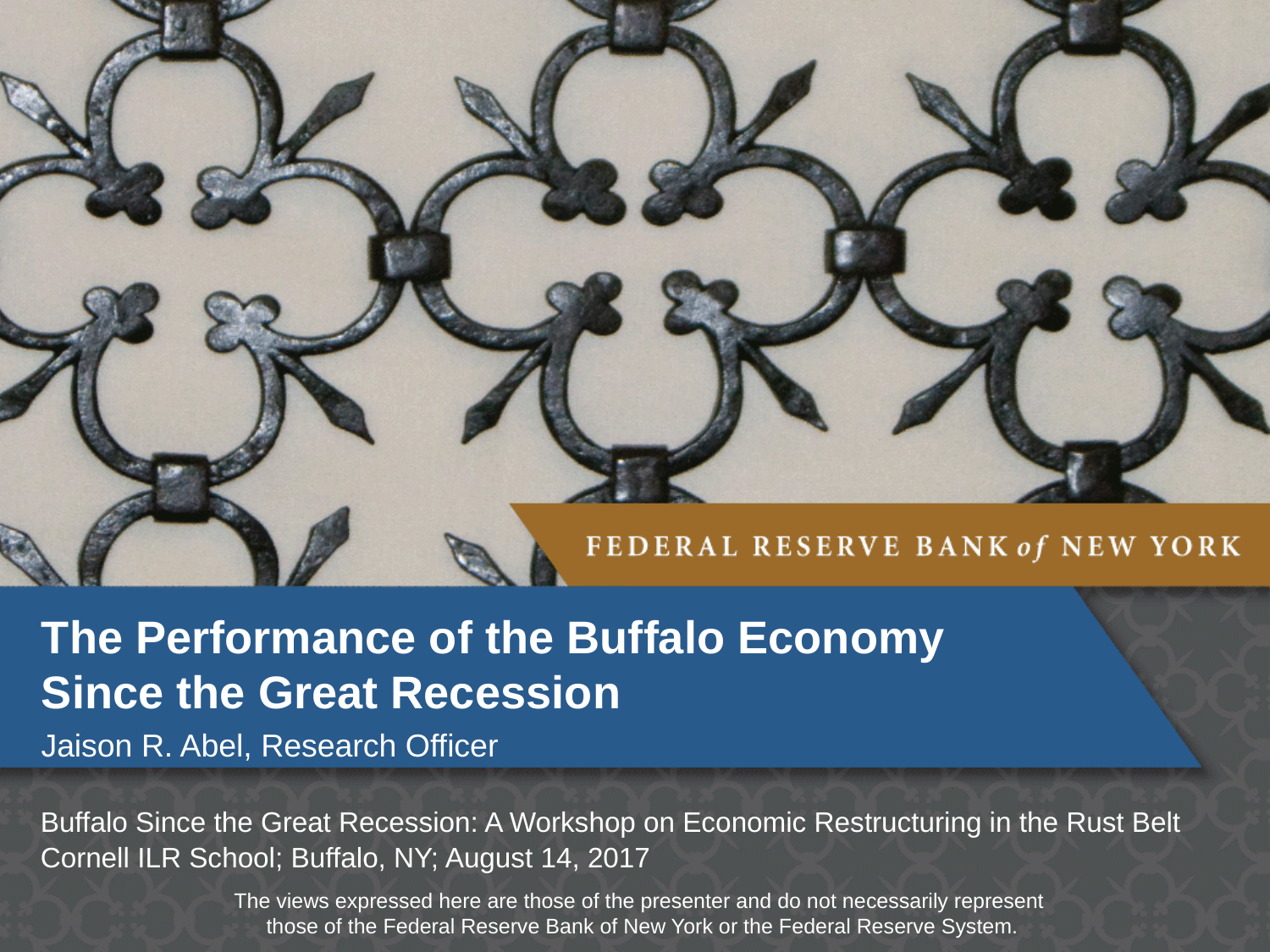

# The Performance of the Buffalo Economy Since the Great Recession
Jaison R. Abel, Research Officer
Buffalo Since the Great Recession: A Workshop on Economic Restructuring in the Rust Belt Cornell ILR School; Buffalo, NY; August 14, 2017
The views expressed here are those of the presenter and do not necessarily represent
those of the Federal Reserve Bank of New York or the Federal Reserve System.